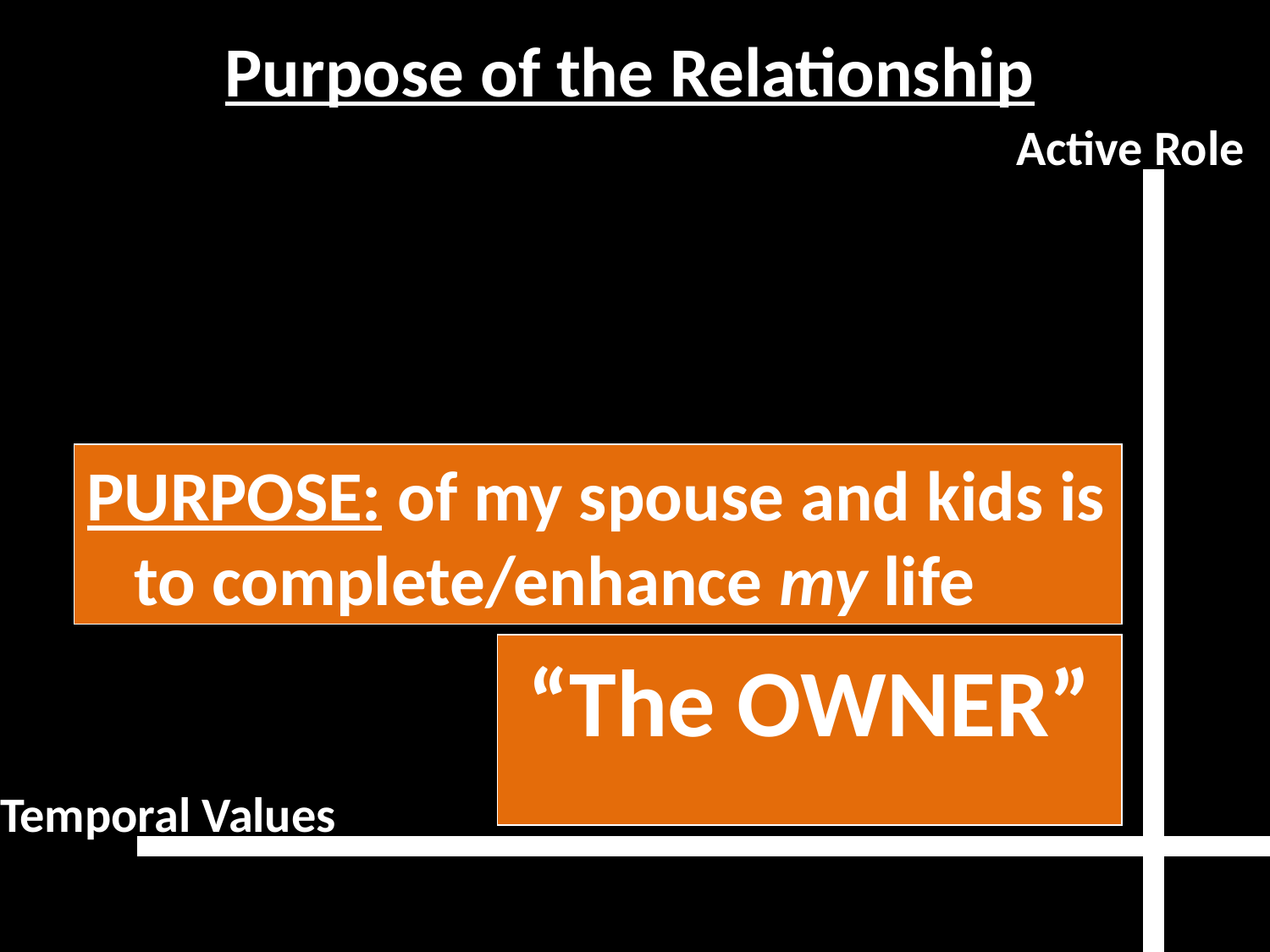

Purpose of the Relationship
Active Role

PURPOSE: of my spouse and kids is to complete/enhance my life
“The OWNER”
Temporal Values